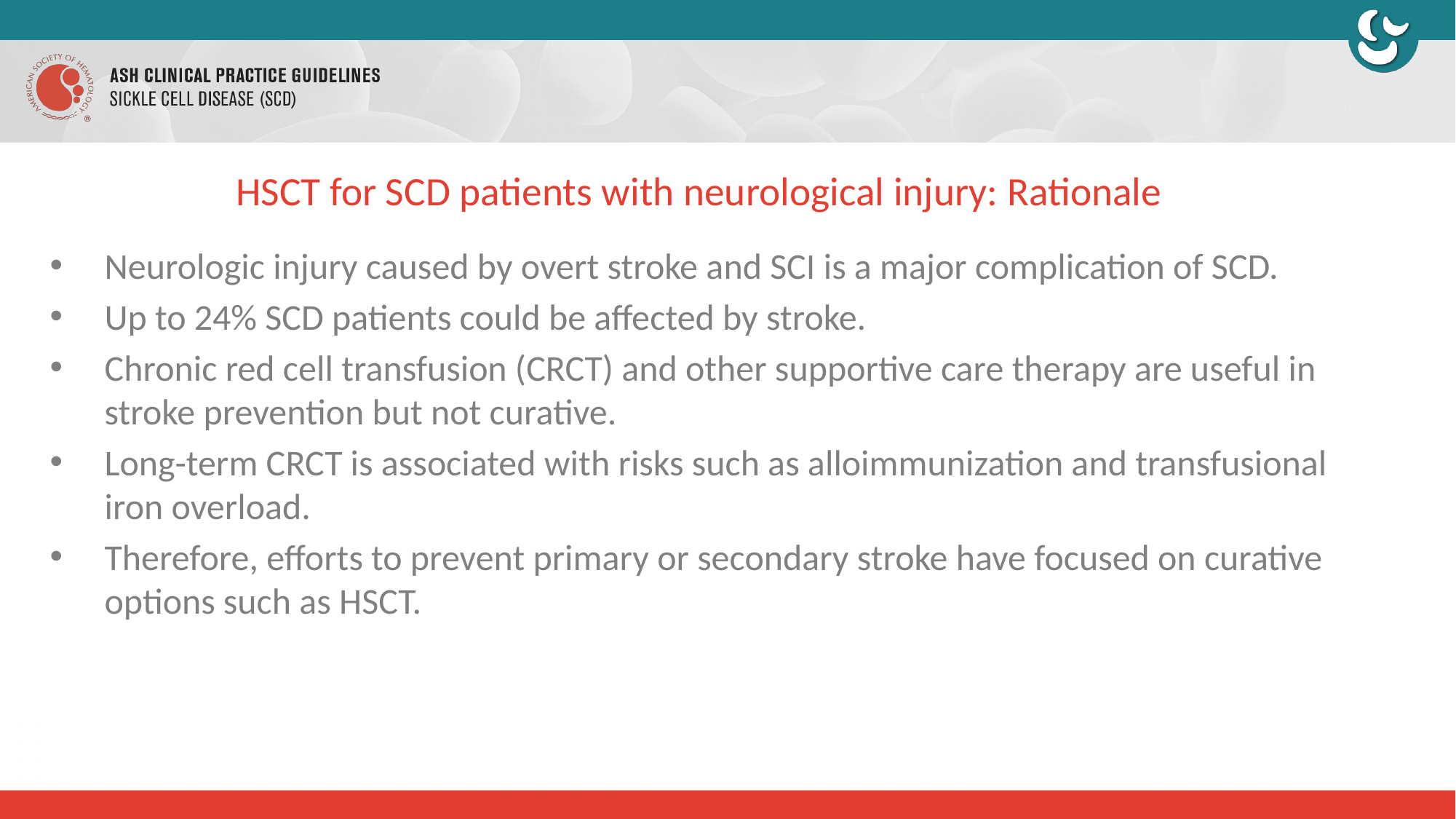

# HSCT for SCD patients with neurological injury: Rationale
Neurologic injury caused by overt stroke and SCI is a major complication of SCD.
Up to 24% SCD patients could be affected by stroke.
Chronic red cell transfusion (CRCT) and other supportive care therapy are useful in stroke prevention but not curative.
Long-term CRCT is associated with risks such as alloimmunization and transfusional iron overload.
Therefore, efforts to prevent primary or secondary stroke have focused on curative options such as HSCT.